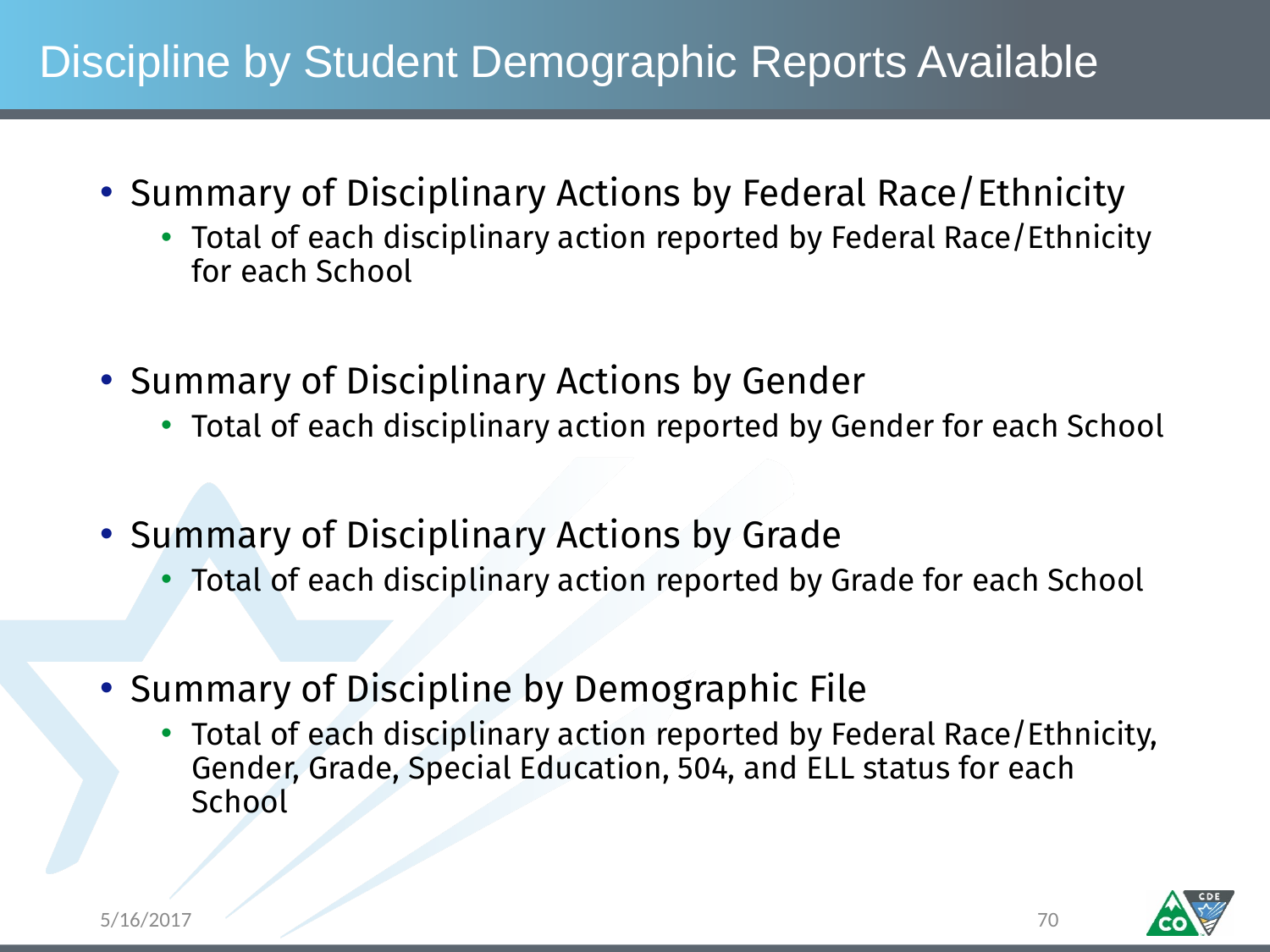

# Discipline by Student Demographic Reports Available
Summary of Disciplinary Actions by Federal Race/Ethnicity
Total of each disciplinary action reported by Federal Race/Ethnicity for each School

Summary of Disciplinary Actions by Gender
Total of each disciplinary action reported by Gender for each School

Summary of Disciplinary Actions by Grade
Total of each disciplinary action reported by Grade for each School

Summary of Discipline by Demographic File
Total of each disciplinary action reported by Federal Race/Ethnicity, Gender, Grade, Special Education, 504, and ELL status for each School